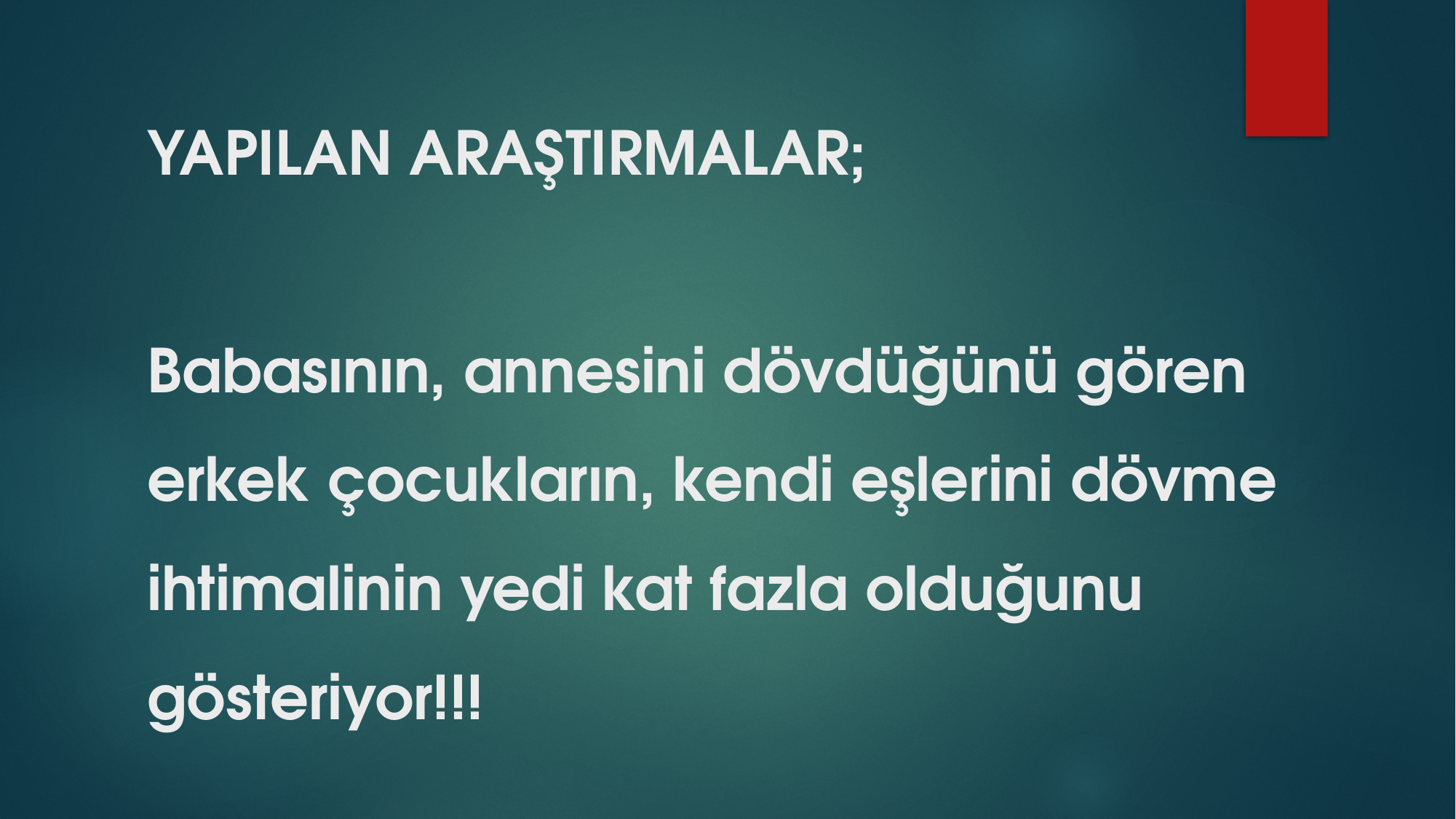

# YAPILAN ARAŞTIRMALAR; Babasının, annesini dövdüğünü gören erkek çocukların, kendi eşlerini dövme ihtimalinin yedi kat fazla olduğunu gösteriyor!!!